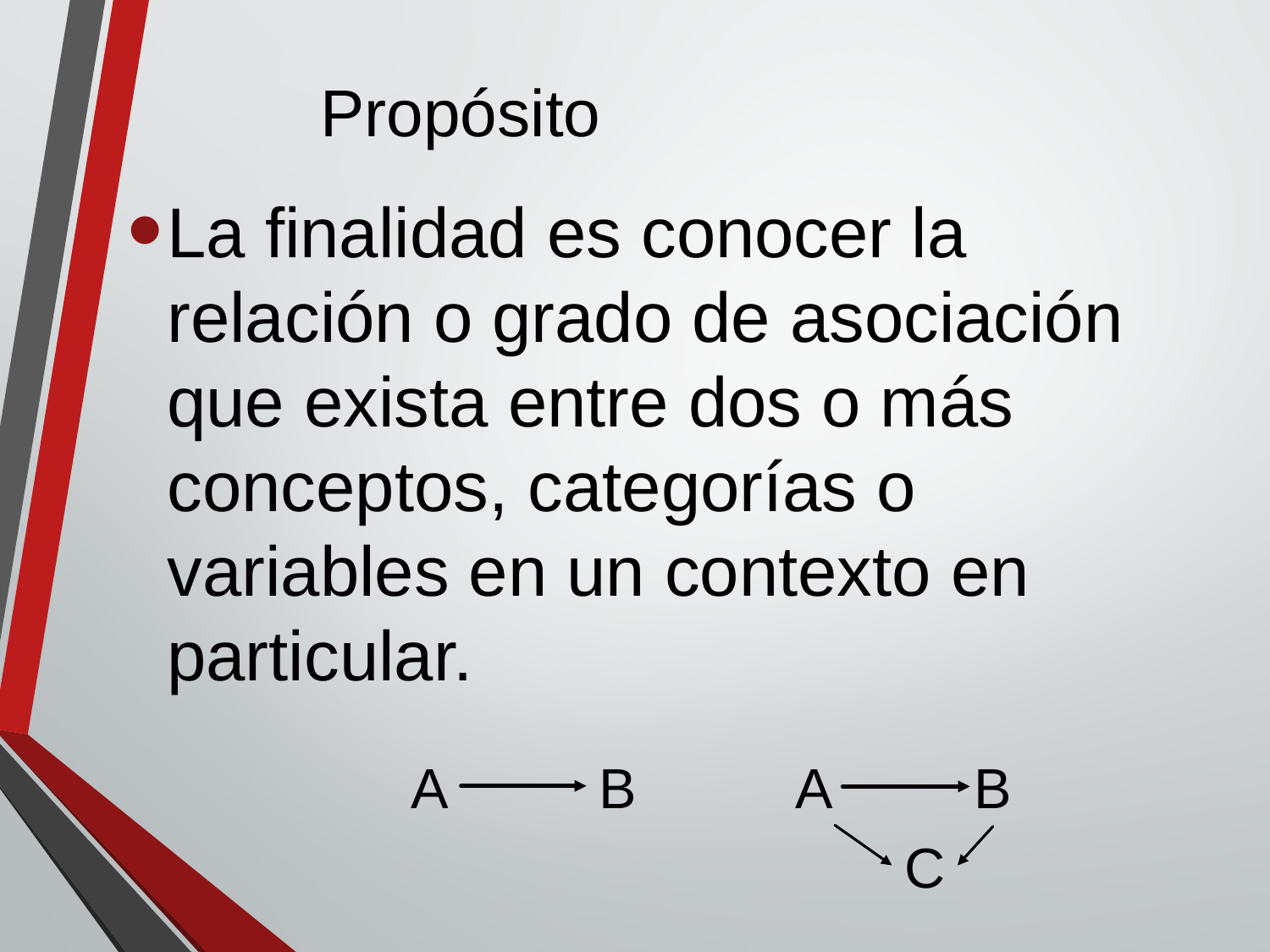

# Propósito
La finalidad es conocer la relación o grado de asociación que exista entre dos o más conceptos, categorías o variables en un contexto en particular.
A
B
A
B
C